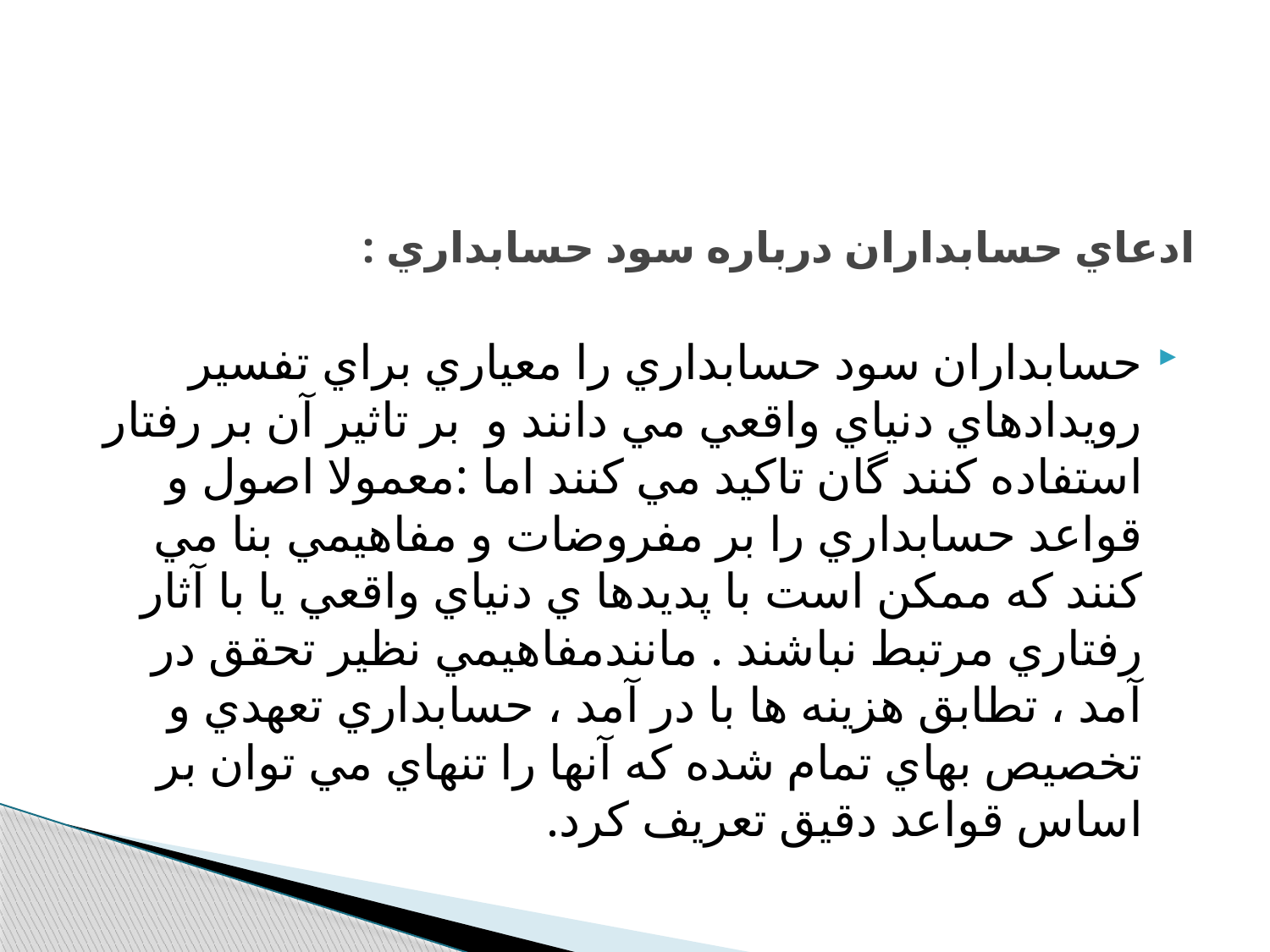

# ادعاي حسابداران درباره سود حسابداري :
حسابداران سود حسابداري را معياري براي تفسير رويدادهاي دنياي واقعي مي دانند و  بر تاثير آن بر رفتار استفاده كنند گان تاكيد مي كنند اما :معمولا اصول و قواعد حسابداري را بر مفروضات و مفاهيمي بنا مي كنند كه ممكن است با پديدها ي دنياي واقعي يا با آثار رفتاري مرتبط نباشند . مانندمفاهيمي نظير تحقق در آمد ، تطابق هزينه ها با در آمد ، حسابداري تعهدي و تخصيص بهاي تمام شده كه آنها را تنهاي مي توان بر اساس قواعد دقيق تعريف كرد.